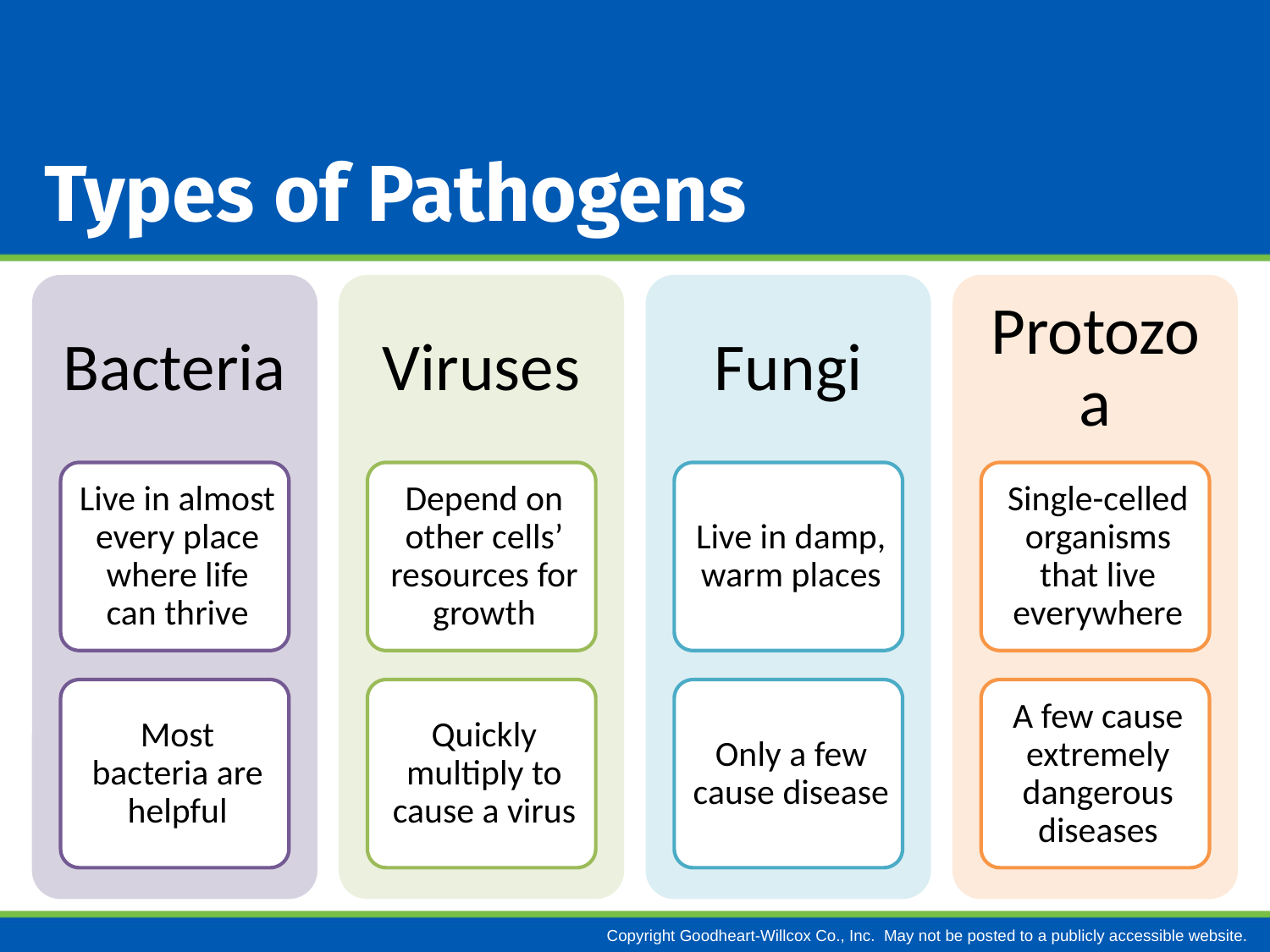

# Types of Pathogens
Bacteria
Live in almost every place where life can thrive
Most bacteria are helpful
Viruses
Depend on other cells’ resources for growth
Quickly multiply to cause a virus
Fungi
Live in damp, warm places
Only a few cause disease
Protozoa
Single-celled organisms that live everywhere
A few cause extremely dangerous diseases